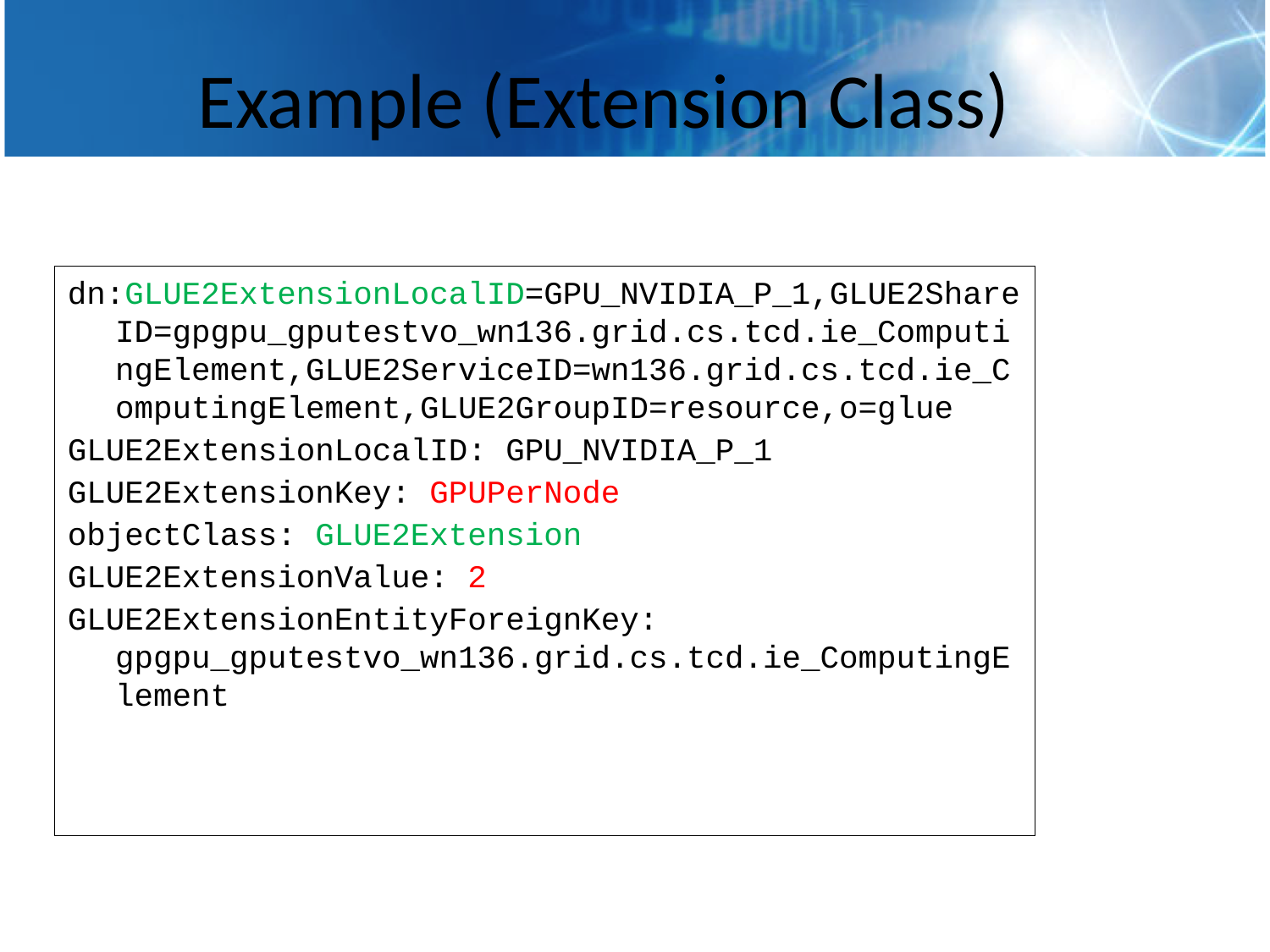

# Example (Extension Class)
dn:GLUE2ExtensionLocalID=GPU_NVIDIA_P_1,GLUE2ShareID=gpgpu_gputestvo_wn136.grid.cs.tcd.ie_ComputingElement,GLUE2ServiceID=wn136.grid.cs.tcd.ie_ComputingElement,GLUE2GroupID=resource,o=glue
GLUE2ExtensionLocalID: GPU_NVIDIA_P_1
GLUE2ExtensionKey: GPUPerNode
objectClass: GLUE2Extension
GLUE2ExtensionValue: 2
GLUE2ExtensionEntityForeignKey: gpgpu_gputestvo_wn136.grid.cs.tcd.ie_ComputingElement